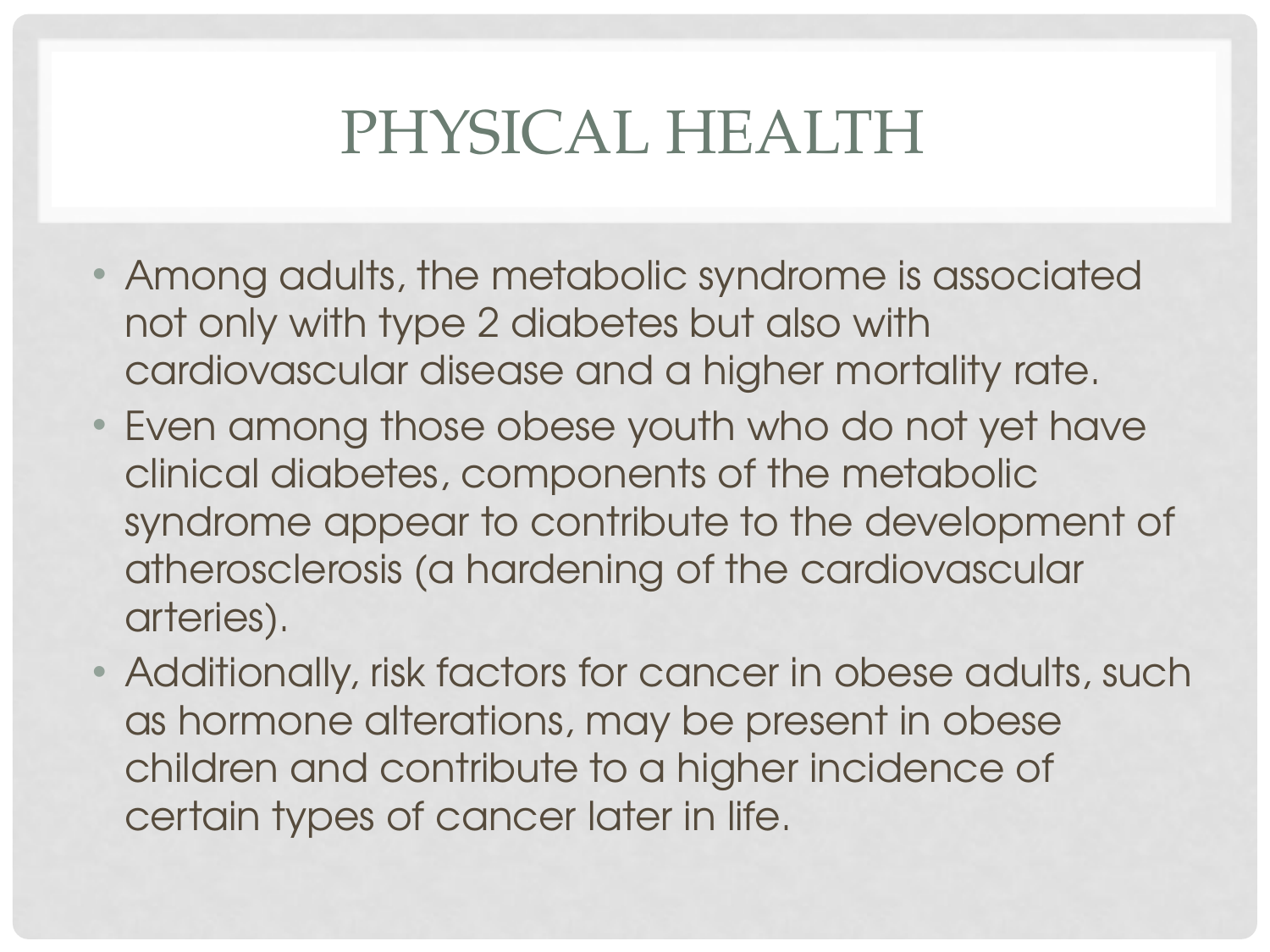

# Physical health
Among adults, the metabolic syndrome is associated not only with type 2 diabetes but also with cardiovascular disease and a higher mortality rate.
Even among those obese youth who do not yet have clinical diabetes, components of the metabolic syndrome appear to contribute to the development of atherosclerosis (a hardening of the cardiovascular arteries).
Additionally, risk factors for cancer in obese adults, such as hormone alterations, may be present in obese children and contribute to a higher incidence of certain types of cancer later in life.